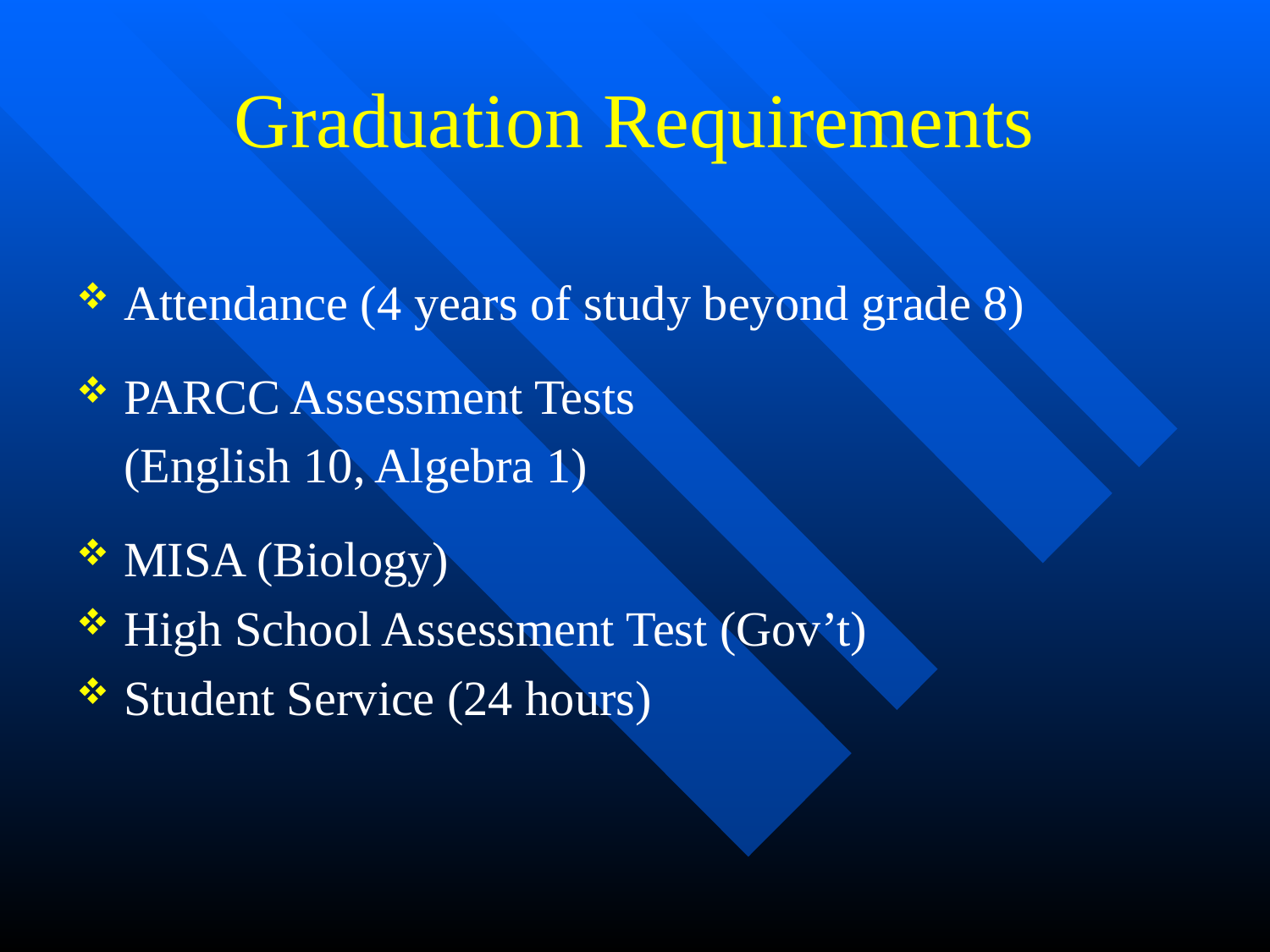

# Graduation Requirements
Attendance (4 years of study beyond grade 8)

PARCC Assessment Tests
 	(English 10, Algebra 1)

MISA (Biology)
High School Assessment Test (Gov’t)
Student Service (24 hours)